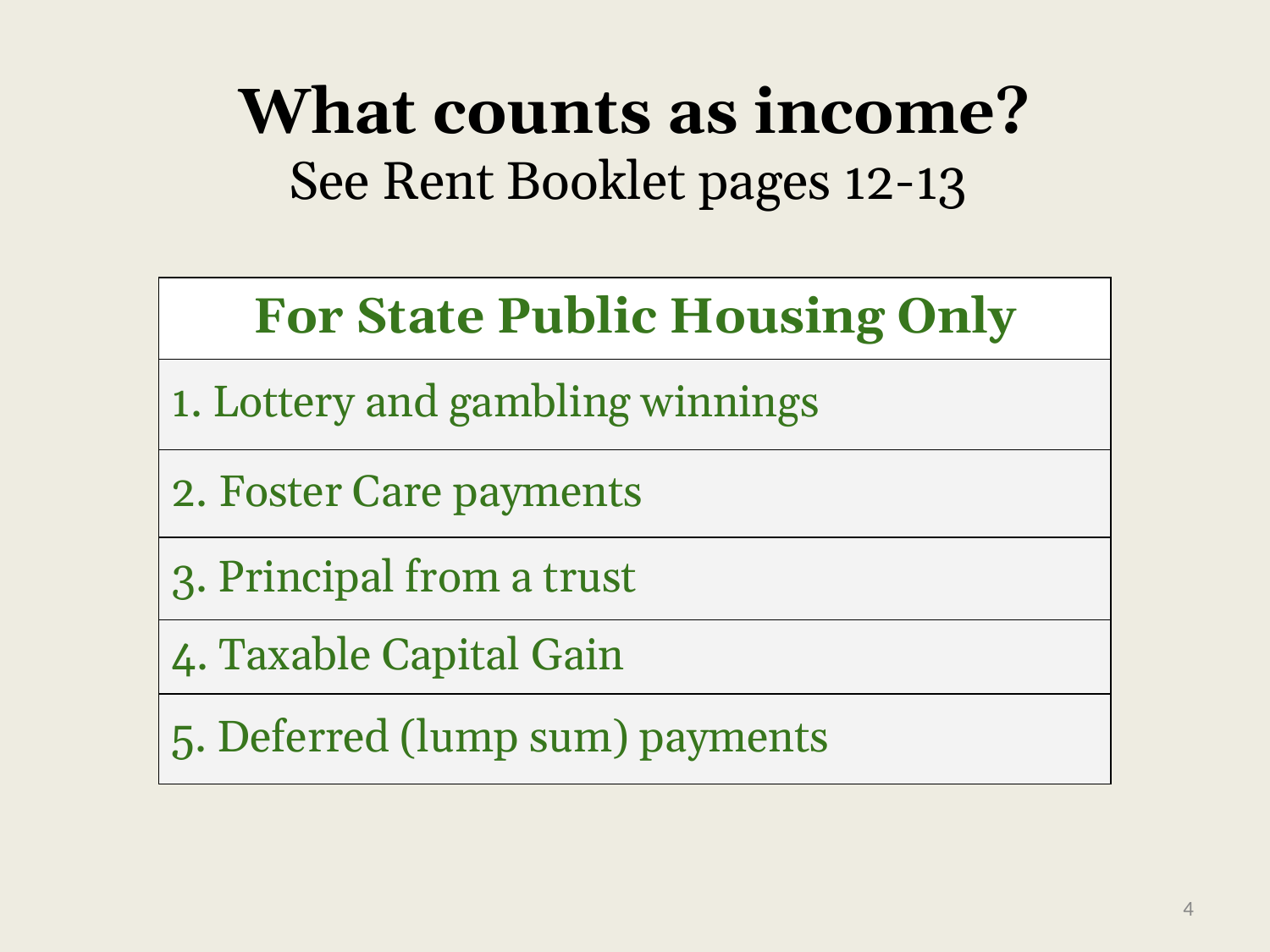

# What counts as income? See Rent Booklet pages 12-13
| For State Public Housing Only |
| --- |
| 1. Lottery and gambling winnings |
| 2. Foster Care payments |
| 3. Principal from a trust |
| 4. Taxable Capital Gain |
| 5. Deferred (lump sum) payments |
4